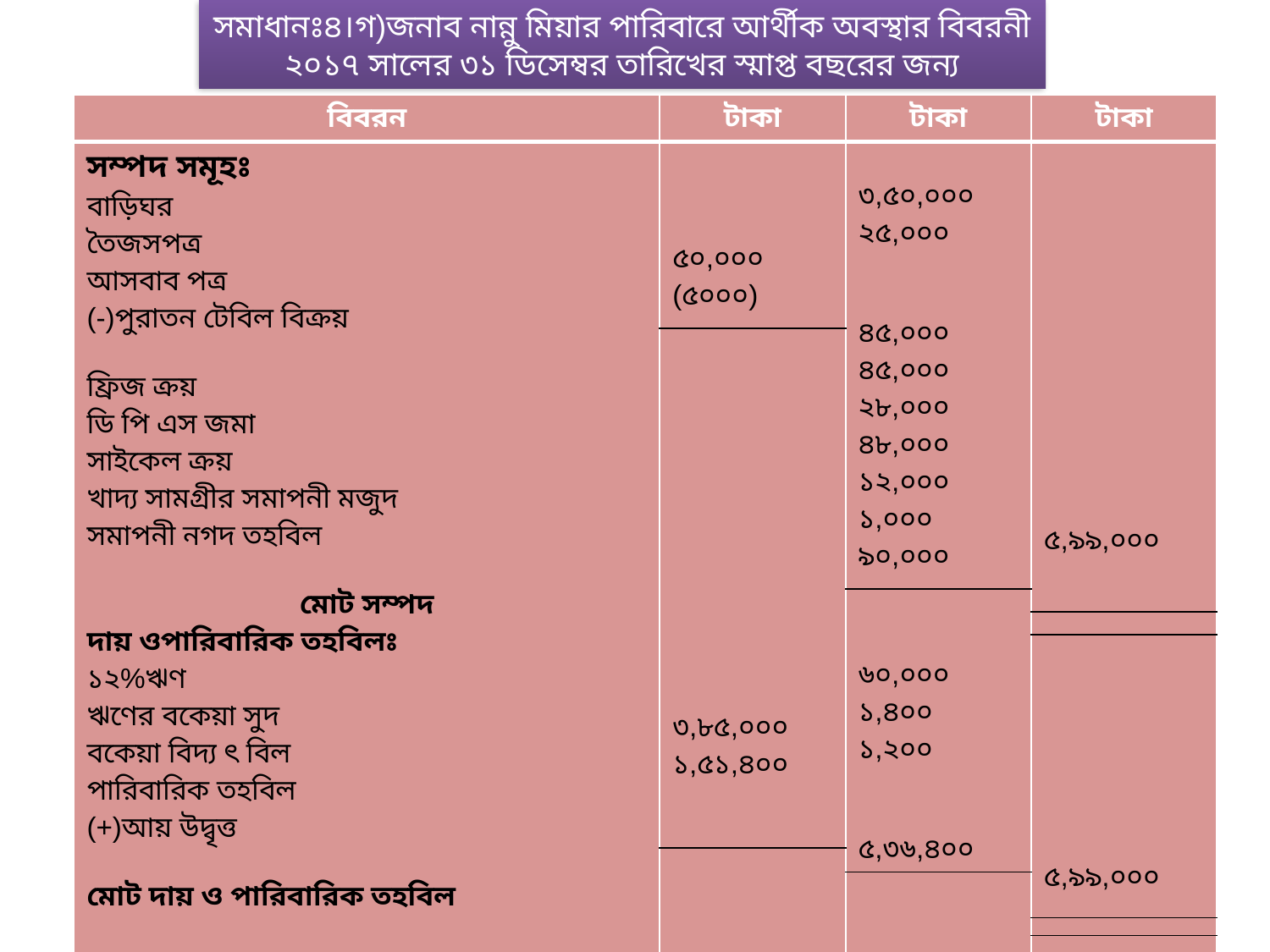

সমাধানঃ৪।গ)জনাব নান্নু মিয়ার পারিবারে আর্থীক অবস্থার বিবরনী
২০১৭ সালের ৩১ ডিসেম্বর তারিখের স্মাপ্ত বছরের জন্য
| বিবরন | টাকা | টাকা | টাকা |
| --- | --- | --- | --- |
| সম্পদ সমূহঃ বাড়িঘর তৈজসপত্র আসবাব পত্র (-)পুরাতন টেবিল বিক্রয় ফ্রিজ ক্রয় ডি পি এস জমা সাইকেল ক্রয় খাদ্য সামগ্রীর সমাপনী মজুদ সমাপনী নগদ তহবিল মোট সম্পদ দায় ওপারিবারিক তহবিলঃ ১২%ঋণ ঋণের বকেয়া সুদ বকেয়া বিদ্য ৎ বিল পারিবারিক তহবিল (+)আয় উদ্বৃত্ত মোট দায় ও পারিবারিক তহবিল | ৫০,০০০ (৫০০০) | ৩,৫০,০০০ ২৫,০০০ ৪৫,০০০ ৪৫,০০০ ২৮,০০০ ৪৮,০০০ ১২,০০০ ১,০০০ ৯০,০০০ | ৫,৯৯,০০০ |
|  | ৩,৮৫,০০০ ১,৫১,৪০০ |  |  |
|  |  | ৬০,০০০ ১,৪০০ ১,২০০ ৫,৩৬,৪০০ |  |
|  |  |  |  |
|  |  |  | ৫,৯৯,০০০ |
|  |  |  |  |
|  |  |  |  |
|  |  |  |  |
|  |  |  |  |